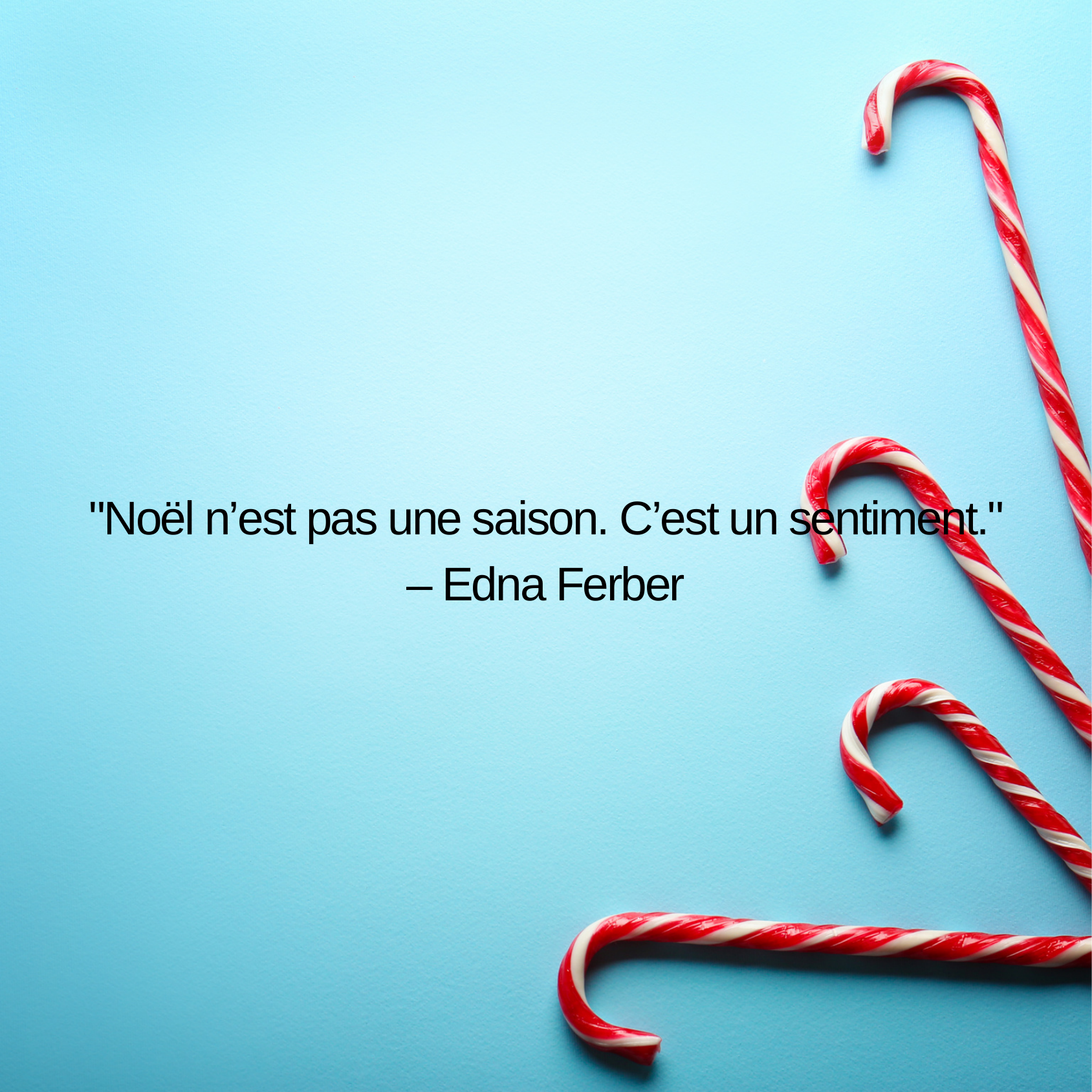

"Noël n’est pas une saison. C’est un sentiment." – Edna Ferber